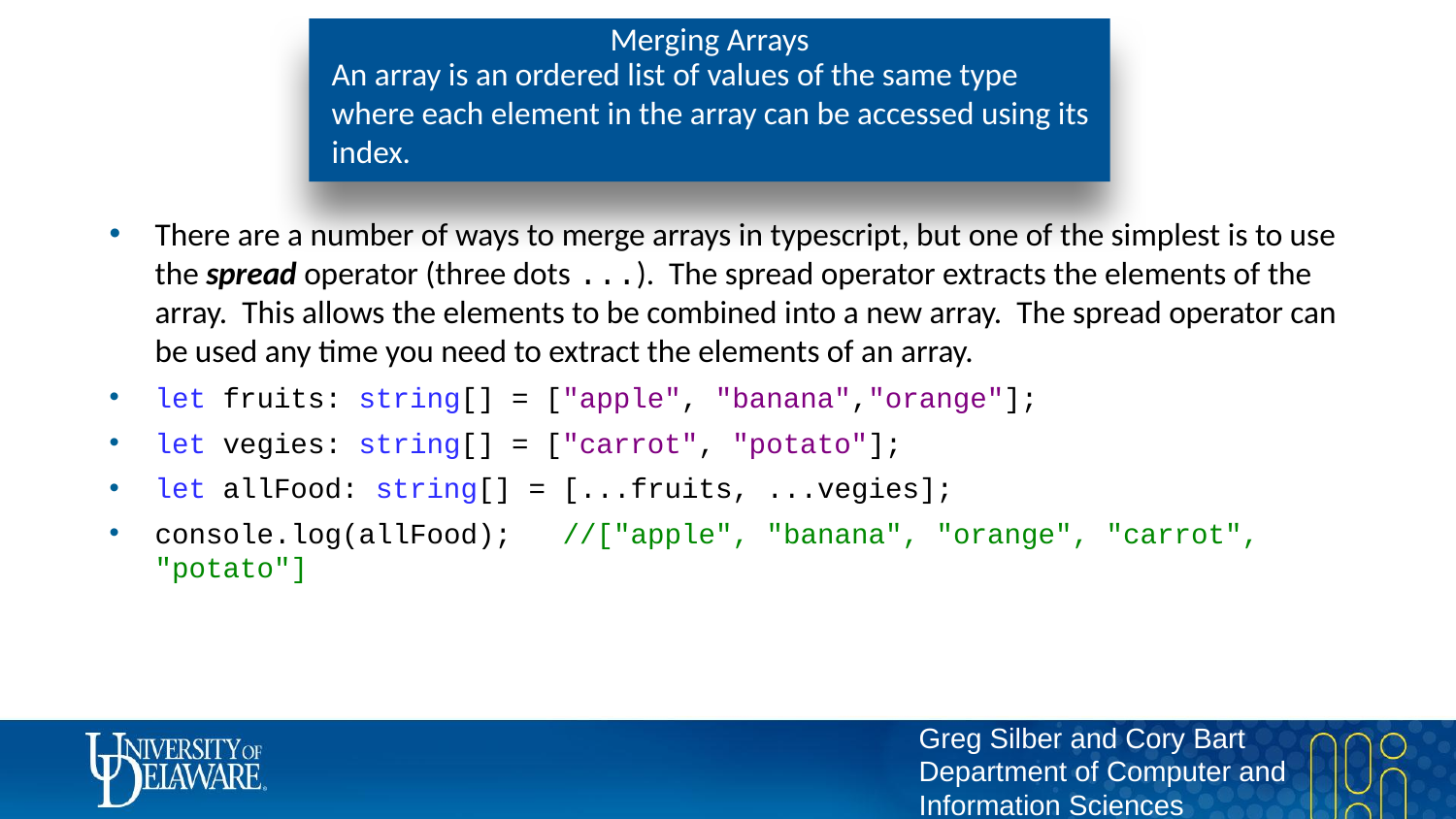

# Merging Arrays
An array is an ordered list of values of the same type where each element in the array can be accessed using its index.
There are a number of ways to merge arrays in typescript, but one of the simplest is to use the spread operator (three dots ...).  The spread operator extracts the elements of the array.  This allows the elements to be combined into a new array.  The spread operator can be used any time you need to extract the elements of an array.
let fruits: string[] = ["apple", "banana","orange"];
let vegies: string[] = ["carrot", "potato"];
let allFood: string[] = [...fruits, ...vegies];
console.log(allFood);   //["apple", "banana", "orange", "carrot", "potato"]